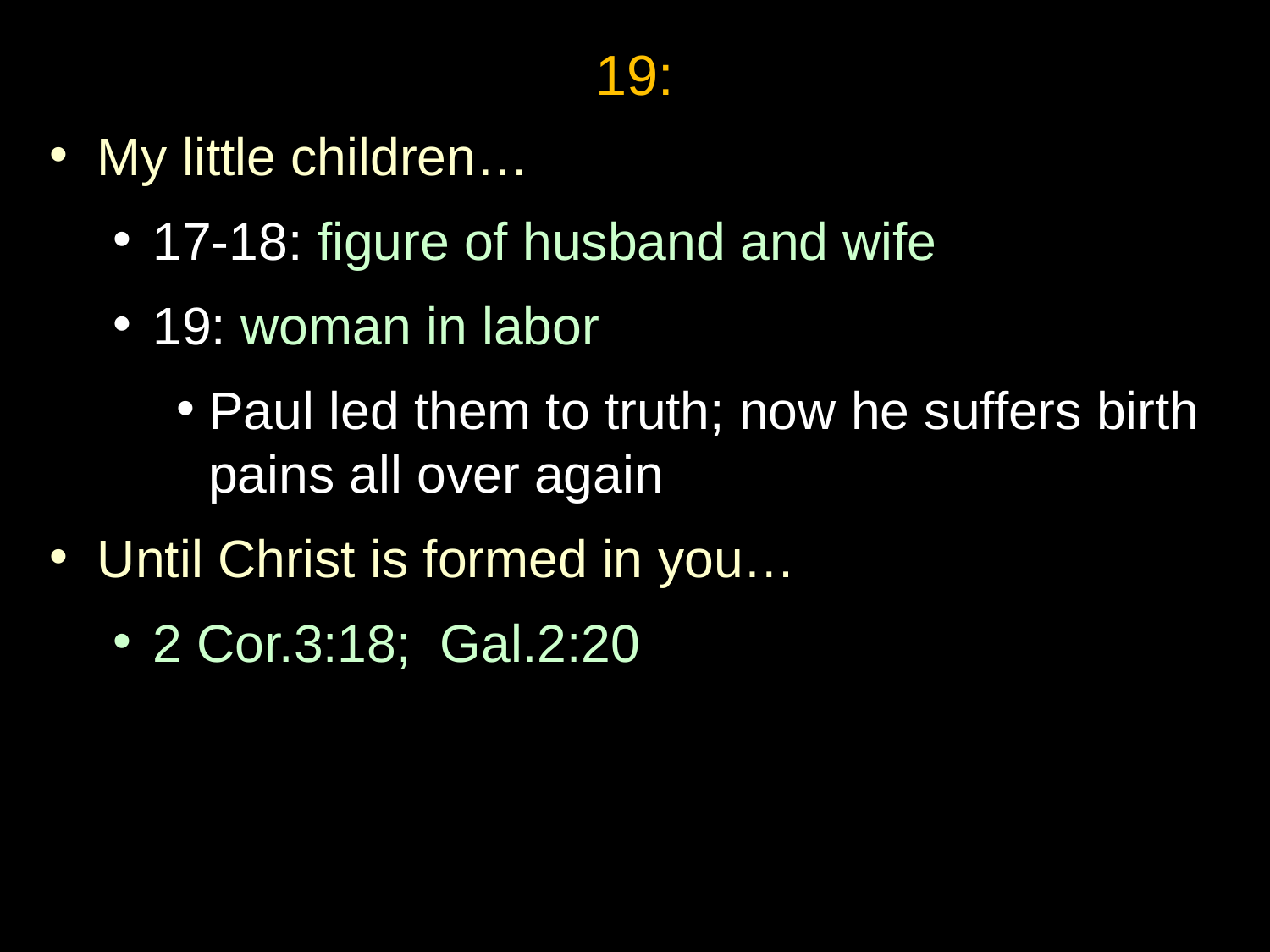

19:
My little children…
17-18: figure of husband and wife
19: woman in labor
Paul led them to truth; now he suffers birth pains all over again
Until Christ is formed in you…
2 Cor.3:18;  Gal.2:20